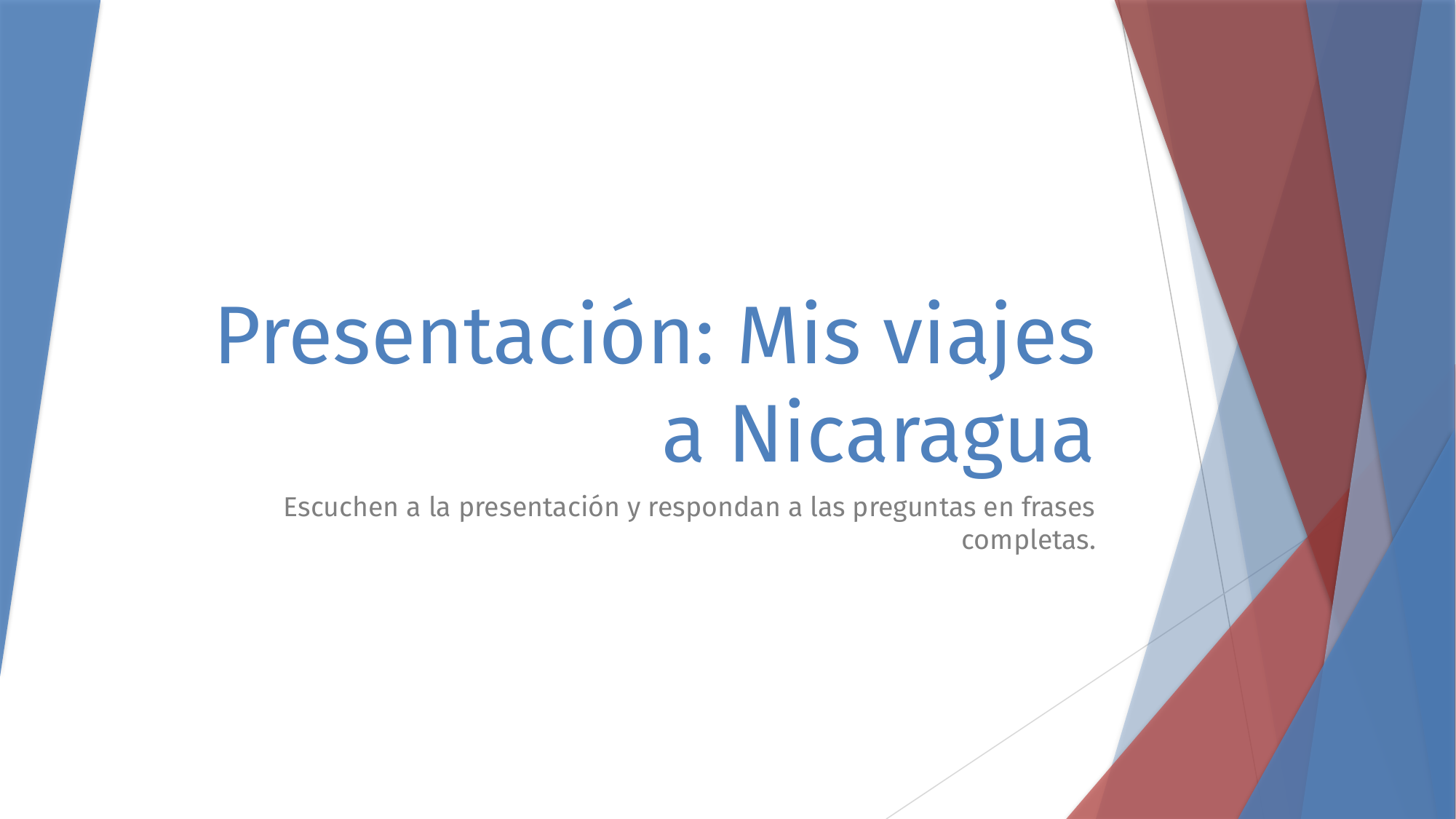

# Presentación: Mis viajes a Nicaragua
Escuchen a la presentación y respondan a las preguntas en frases completas.